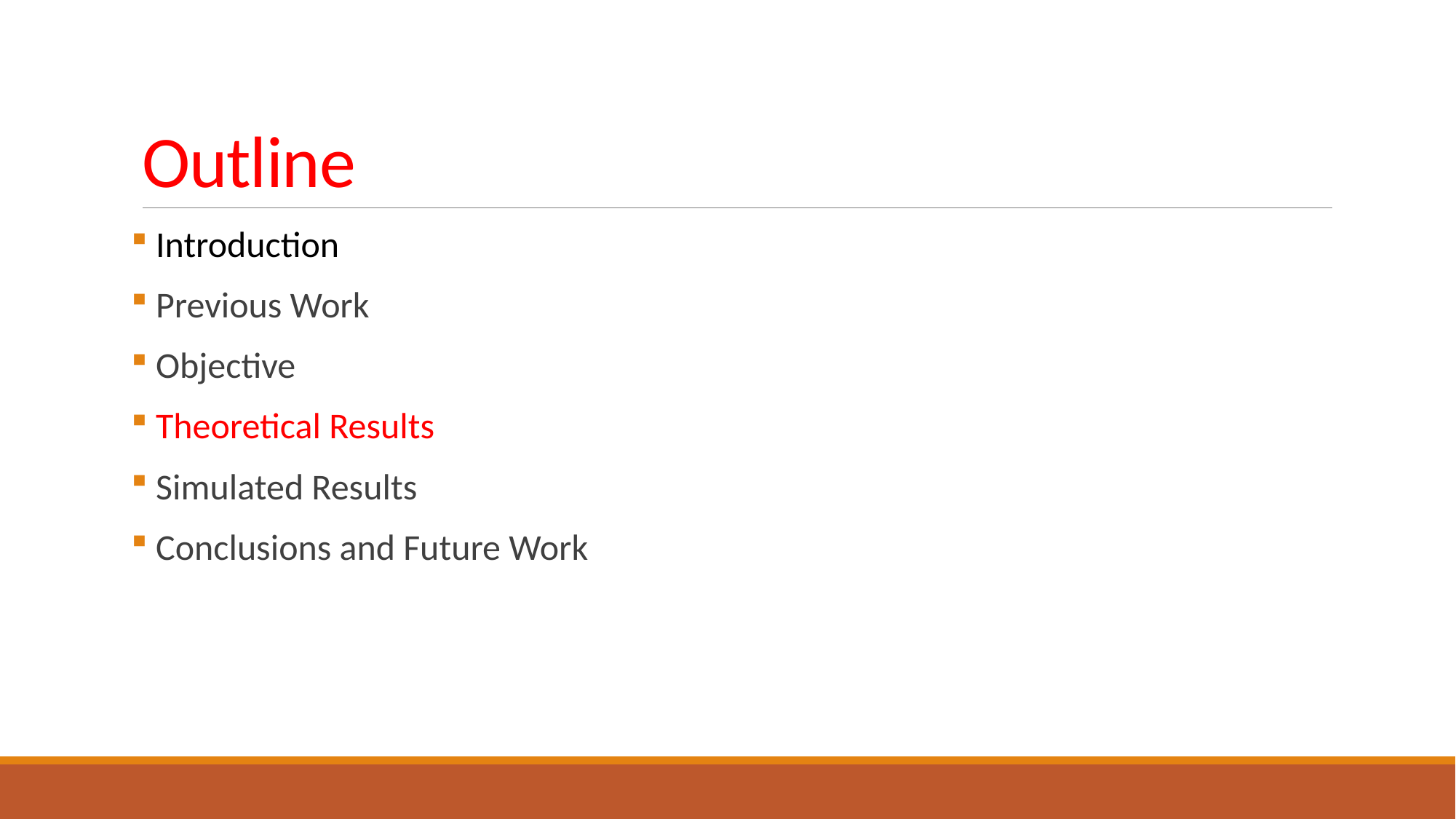

# Outline
 Introduction
 Previous Work
 Objective
 Theoretical Results
 Simulated Results
 Conclusions and Future Work